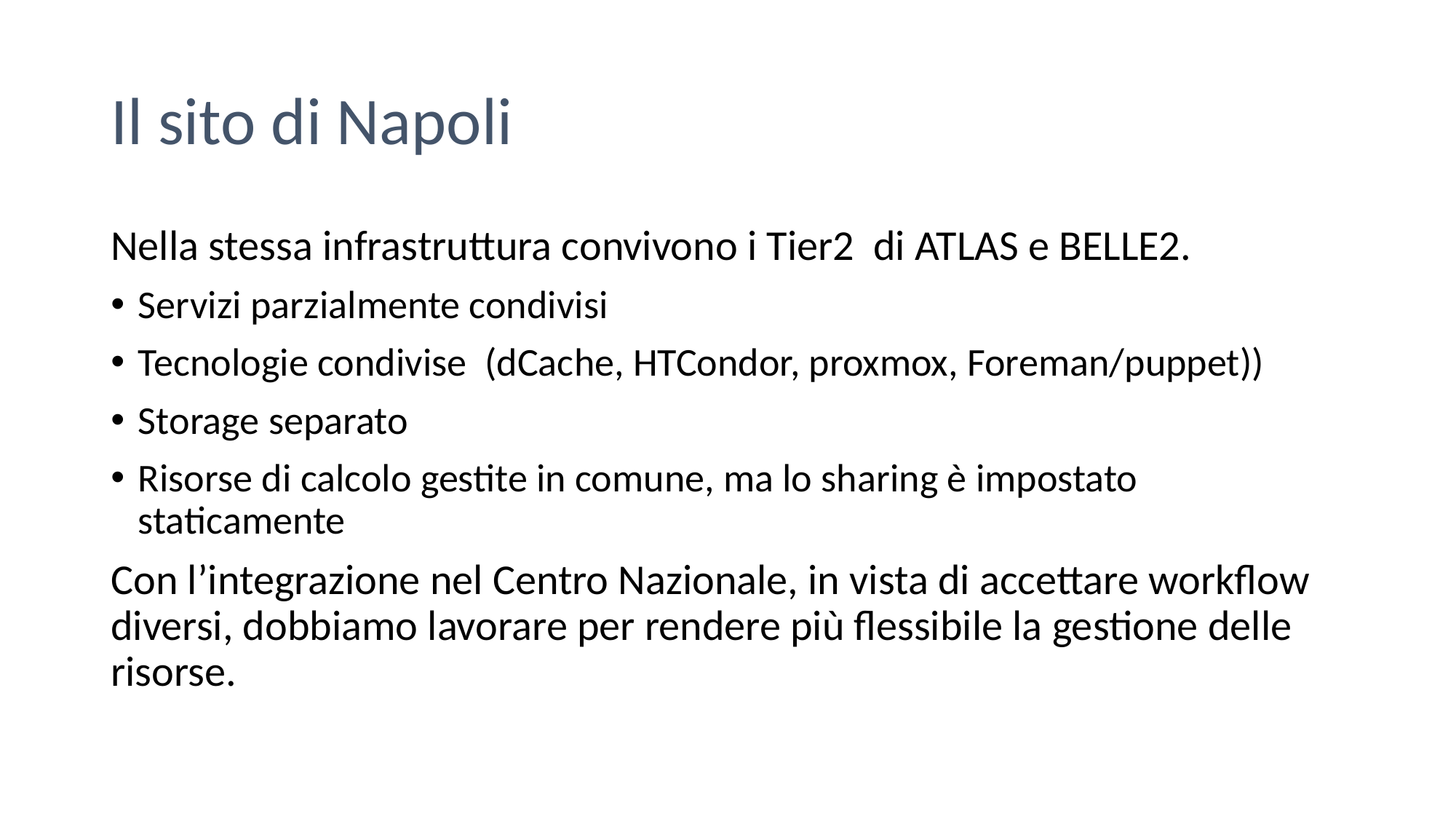

# Il sito di Napoli
Nella stessa infrastruttura convivono i Tier2  di ATLAS e BELLE2.
Servizi parzialmente condivisi
Tecnologie condivise  (dCache, HTCondor, proxmox, Foreman/puppet))
Storage separato
Risorse di calcolo gestite in comune, ma lo sharing è impostato staticamente
Con l’integrazione nel Centro Nazionale, in vista di accettare workflow diversi, dobbiamo lavorare per rendere più flessibile la gestione delle risorse.